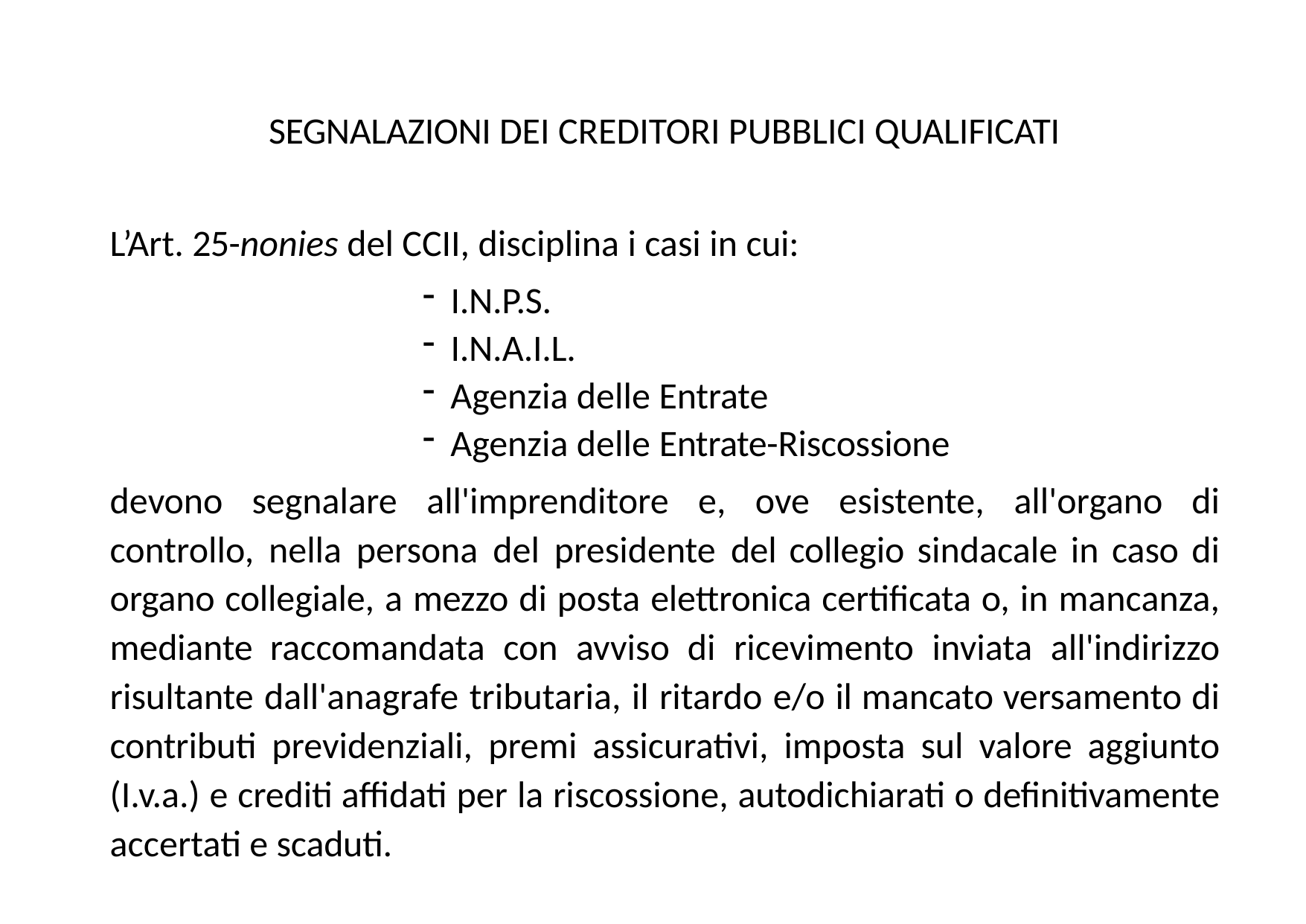

SEGNALAZIONI DEI CREDITORI PUBBLICI QUALIFICATI

L’Art. 25-nonies del CCII, disciplina i casi in cui:
I.N.P.S.
I.N.A.I.L.
Agenzia delle Entrate
Agenzia delle Entrate-Riscossione
devono segnalare all'imprenditore e, ove esistente, all'organo di controllo, nella persona del presidente del collegio sindacale in caso di organo collegiale, a mezzo di posta elettronica certificata o, in mancanza, mediante raccomandata con avviso di ricevimento inviata all'indirizzo risultante dall'anagrafe tributaria, il ritardo e/o il mancato versamento di contributi previdenziali, premi assicurativi, imposta sul valore aggiunto (I.v.a.) e crediti affidati per la riscossione, autodichiarati o definitivamente accertati e scaduti.